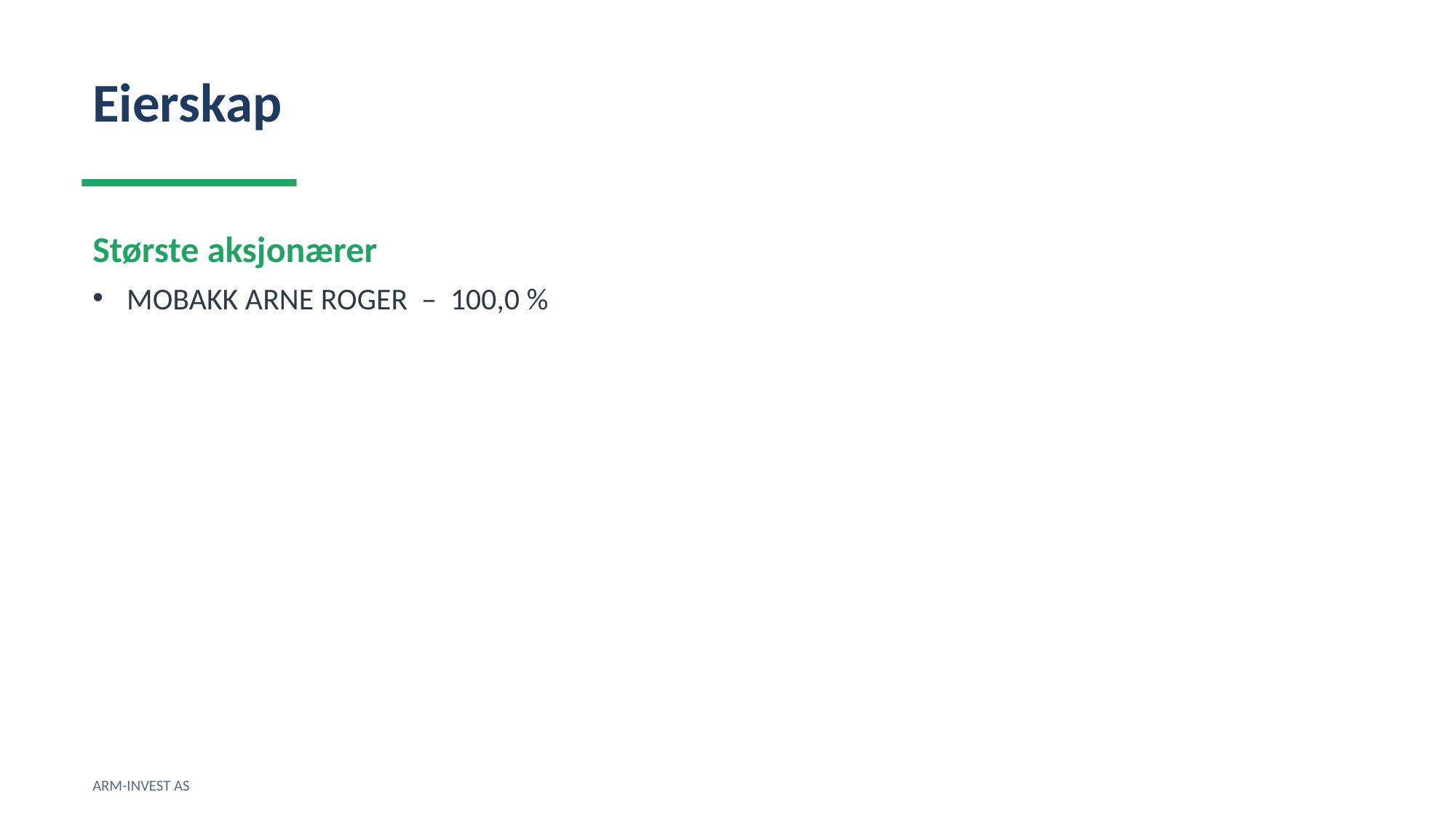

Eierskap

Største aksjonærer
MOBAKK ARNE ROGER  –  100,0 %
ARM-INVEST AS